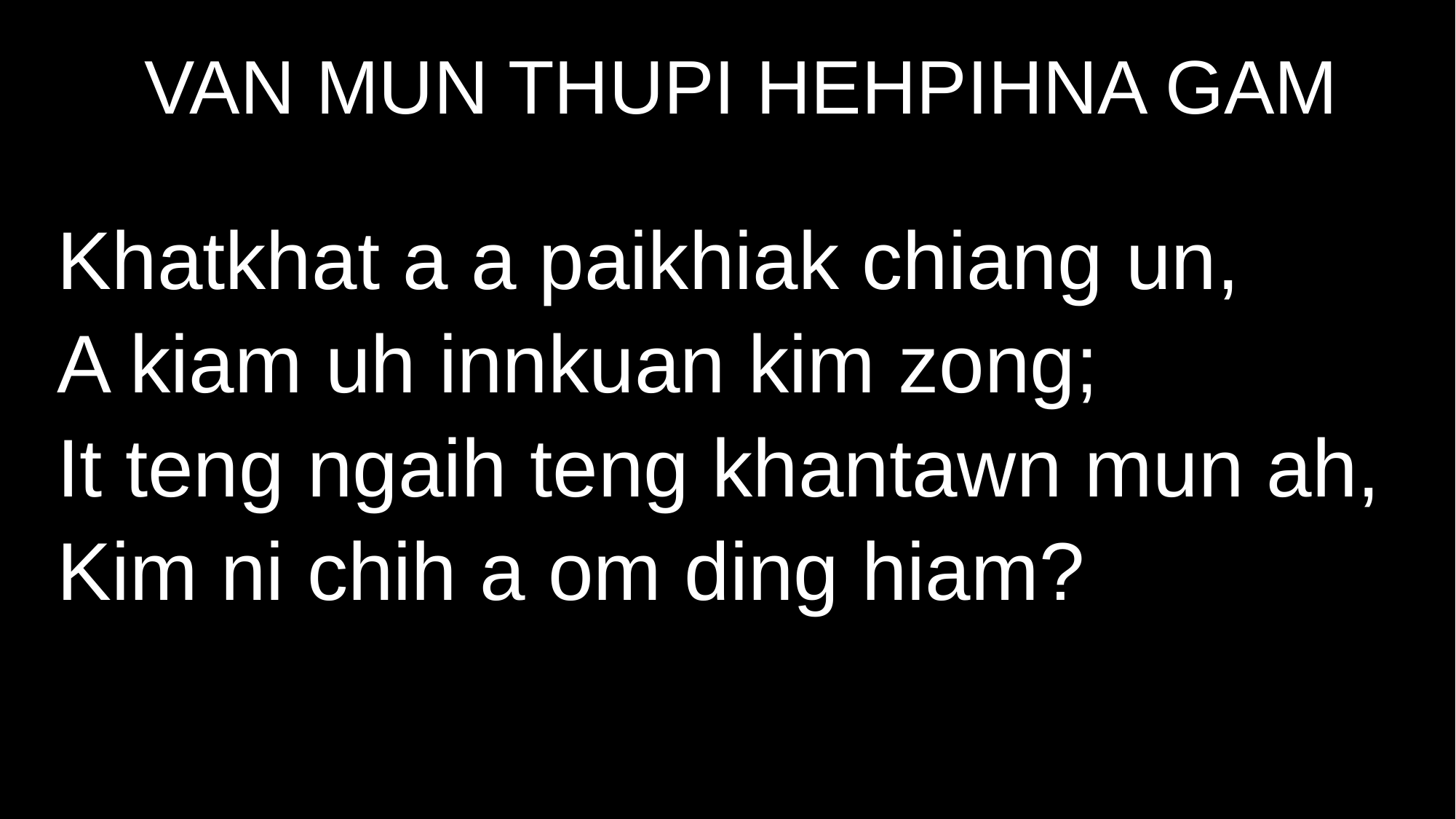

VAN MUN THUPI HEHPIHNA GAM
Khatkhat a a paikhiak chiang un,
A kiam uh innkuan kim zong;
It teng ngaih teng khantawn mun ah,
Kim ni chih a om ding hiam?